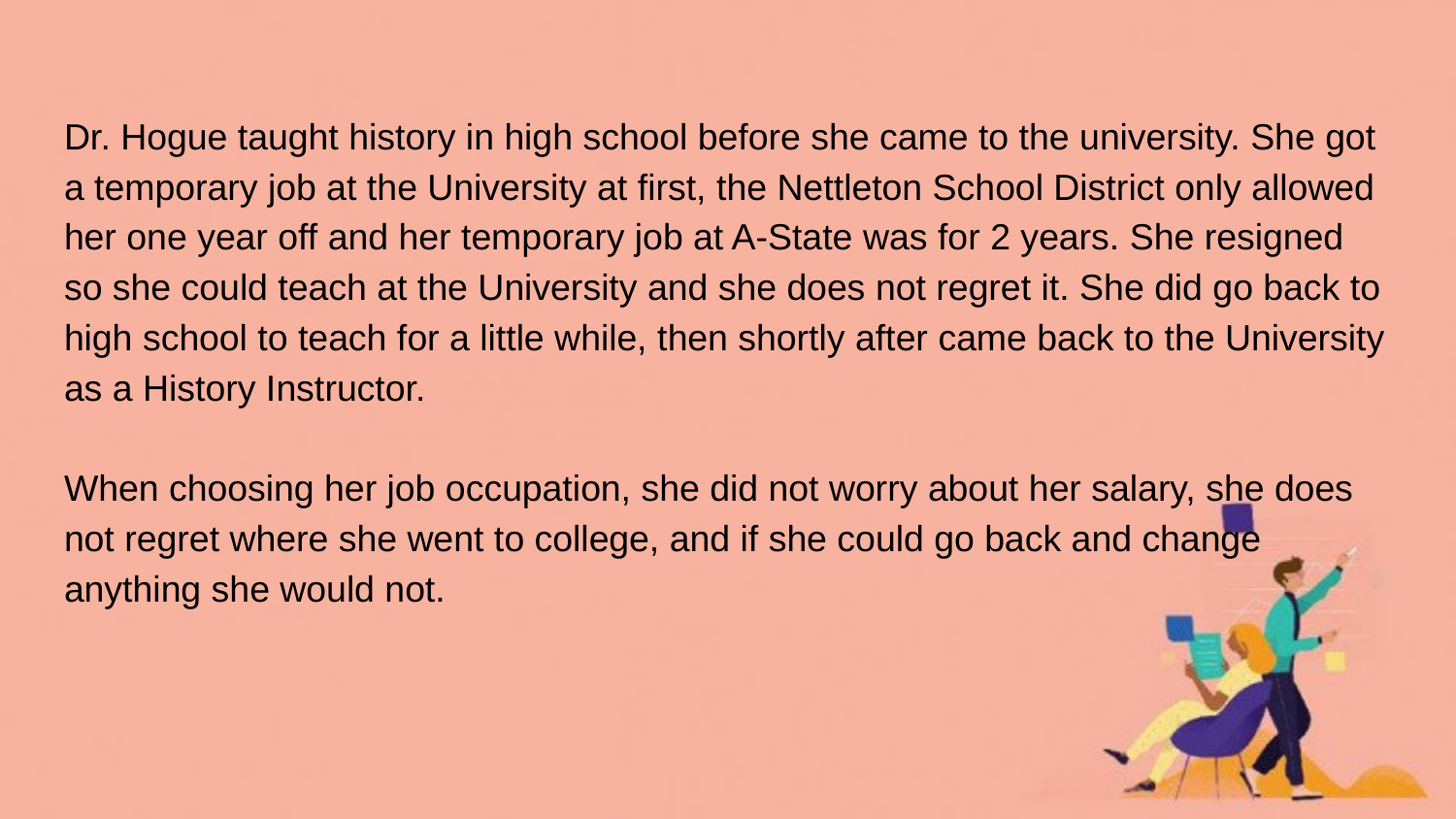

Dr. Hogue taught history in high school before she came to the university. She got a temporary job at the University at first, the Nettleton School District only allowed her one year off and her temporary job at A-State was for 2 years. She resigned so she could teach at the University and she does not regret it. She did go back to high school to teach for a little while, then shortly after came back to the University as a History Instructor.

When choosing her job occupation, she did not worry about her salary, she does not regret where she went to college, and if she could go back and change anything she would not.